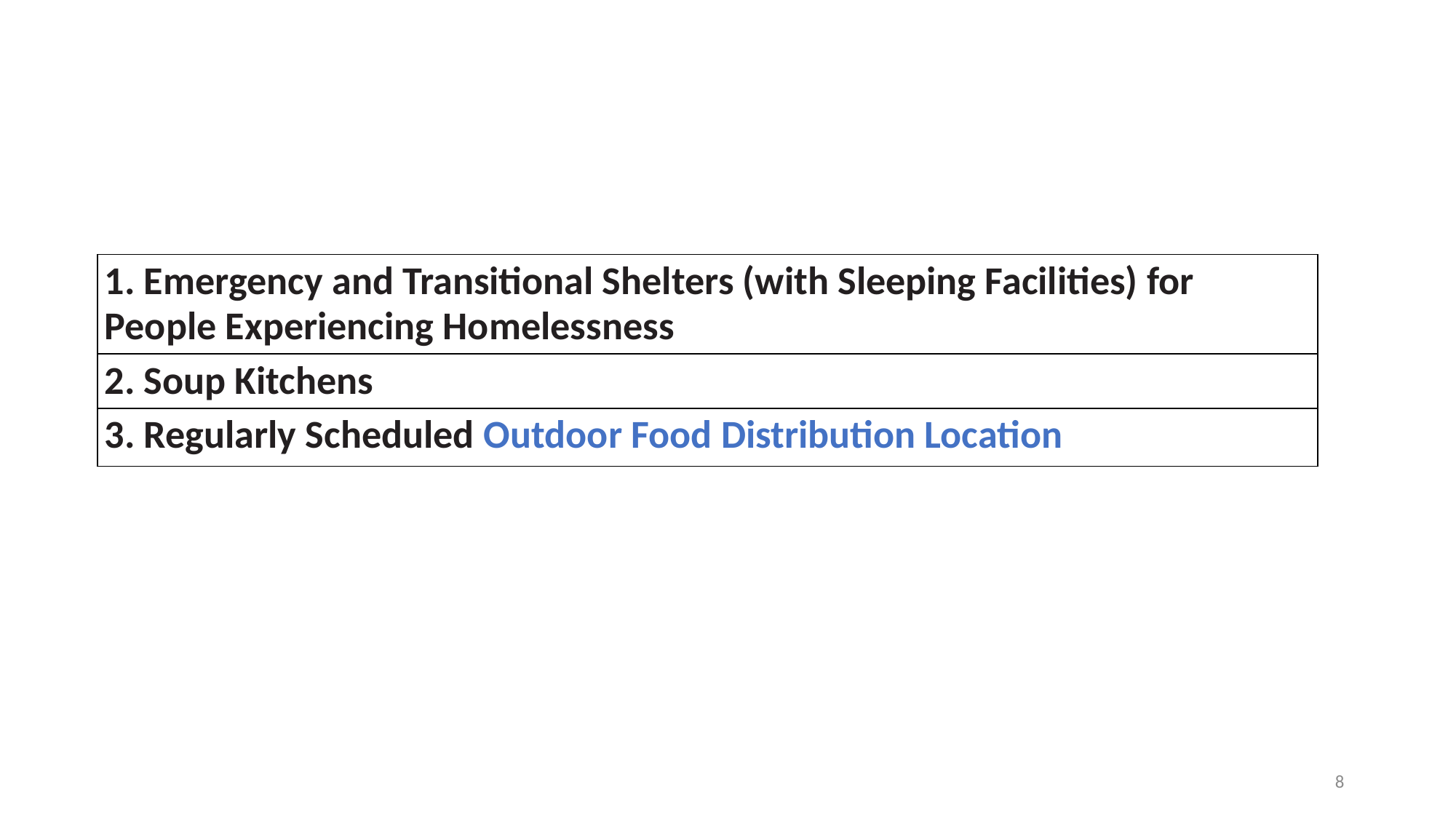

| 1. Emergency and Transitional Shelters (with Sleeping Facilities) for People Experiencing Homelessness |
| --- |
| 2. Soup Kitchens |
| 3. Regularly Scheduled Outdoor Food Distribution Location |
8